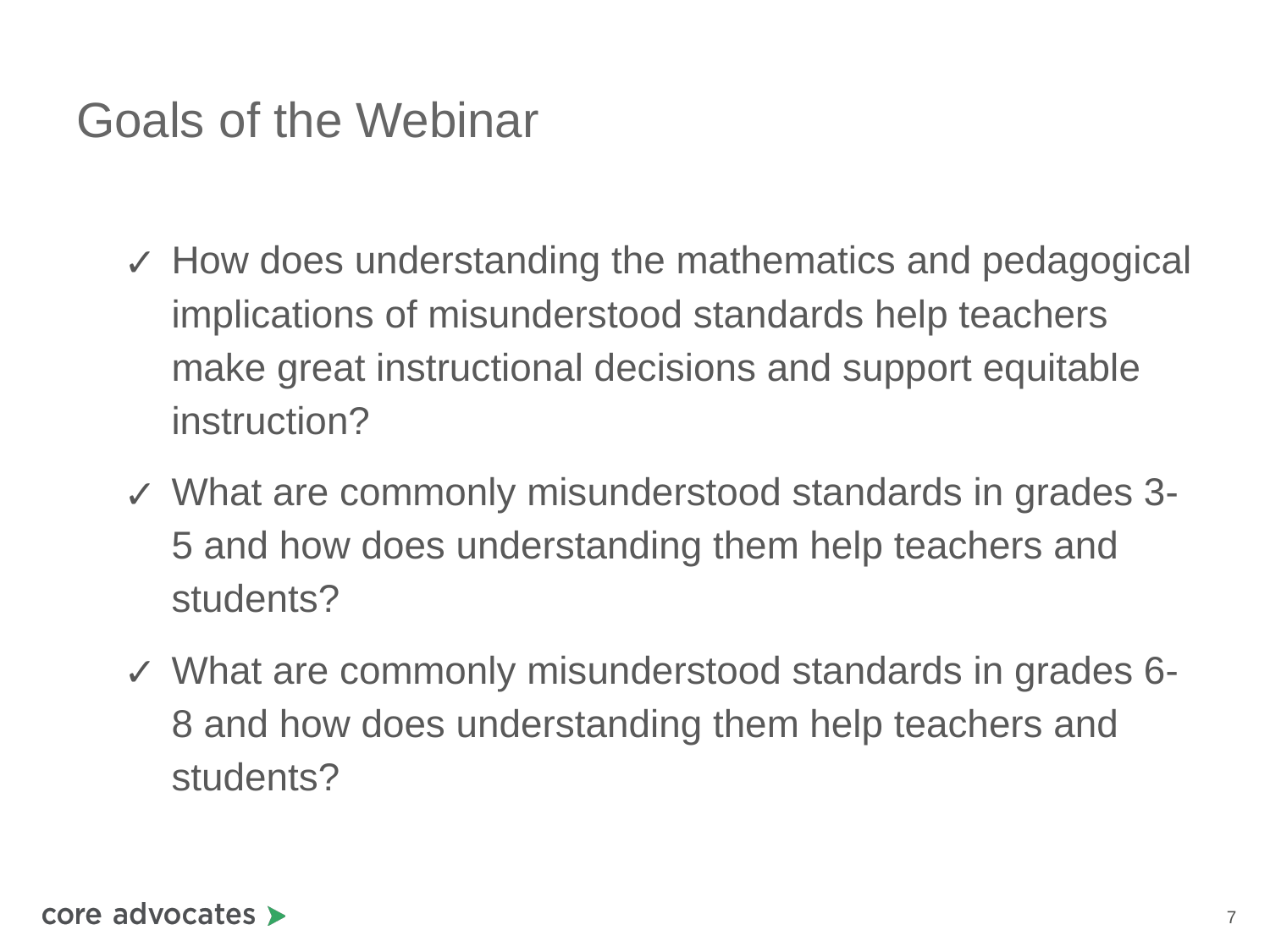

# Goals of the Webinar
How does understanding the mathematics and pedagogical implications of misunderstood standards help teachers make great instructional decisions and support equitable instruction?
What are commonly misunderstood standards in grades 3-5 and how does understanding them help teachers and students?
What are commonly misunderstood standards in grades 6-8 and how does understanding them help teachers and students?